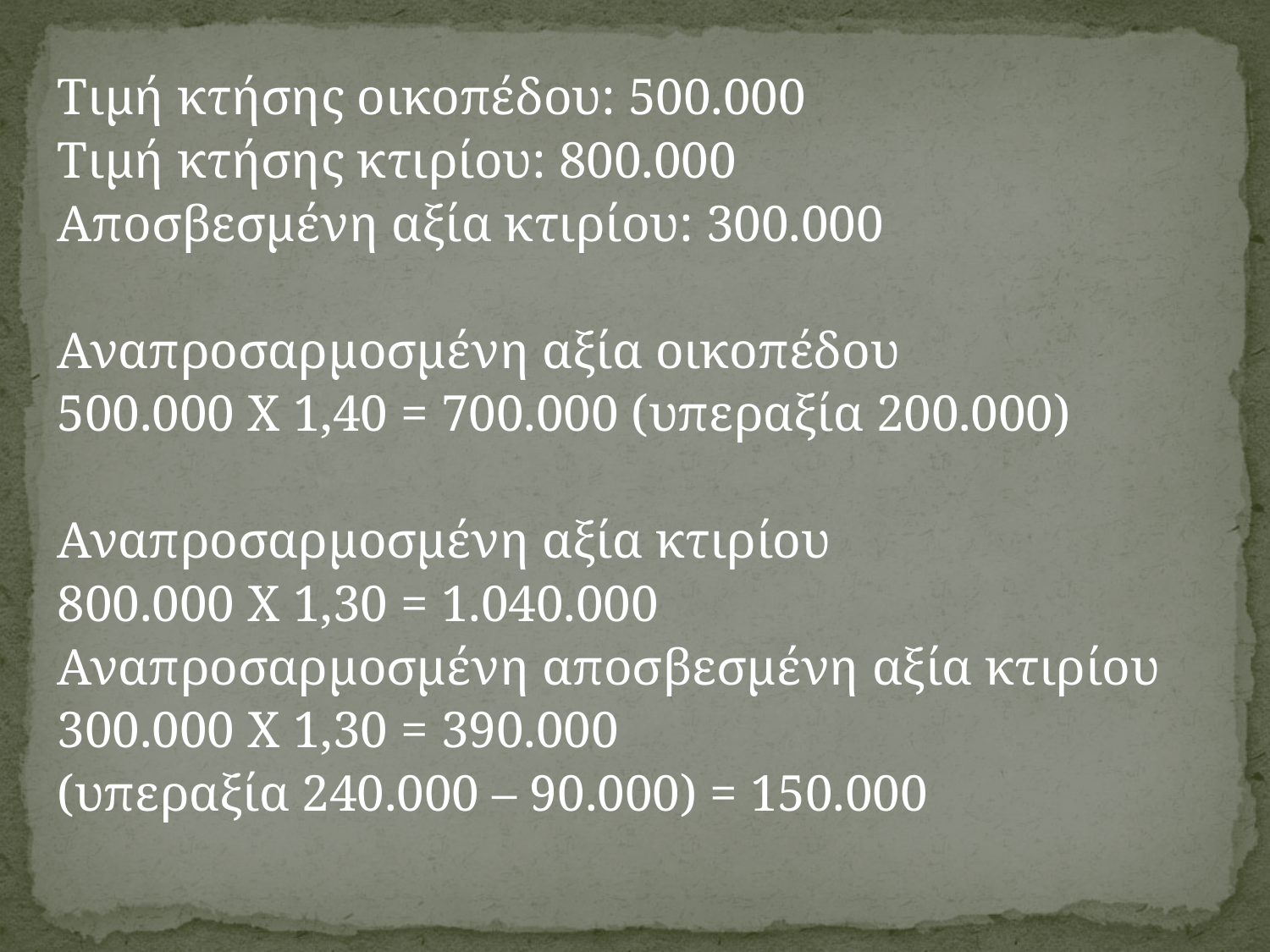

Τιμή κτήσης οικοπέδου: 500.000
Τιμή κτήσης κτιρίου: 800.000
Αποσβεσμένη αξία κτιρίου: 300.000

Αναπροσαρμοσμένη αξία οικοπέδου
500.000 Χ 1,40 = 700.000 (υπεραξία 200.000)

Αναπροσαρμοσμένη αξία κτιρίου
800.000 Χ 1,30 = 1.040.000
Αναπροσαρμοσμένη αποσβεσμένη αξία κτιρίου
300.000 Χ 1,30 = 390.000
(υπεραξία 240.000 – 90.000) = 150.000